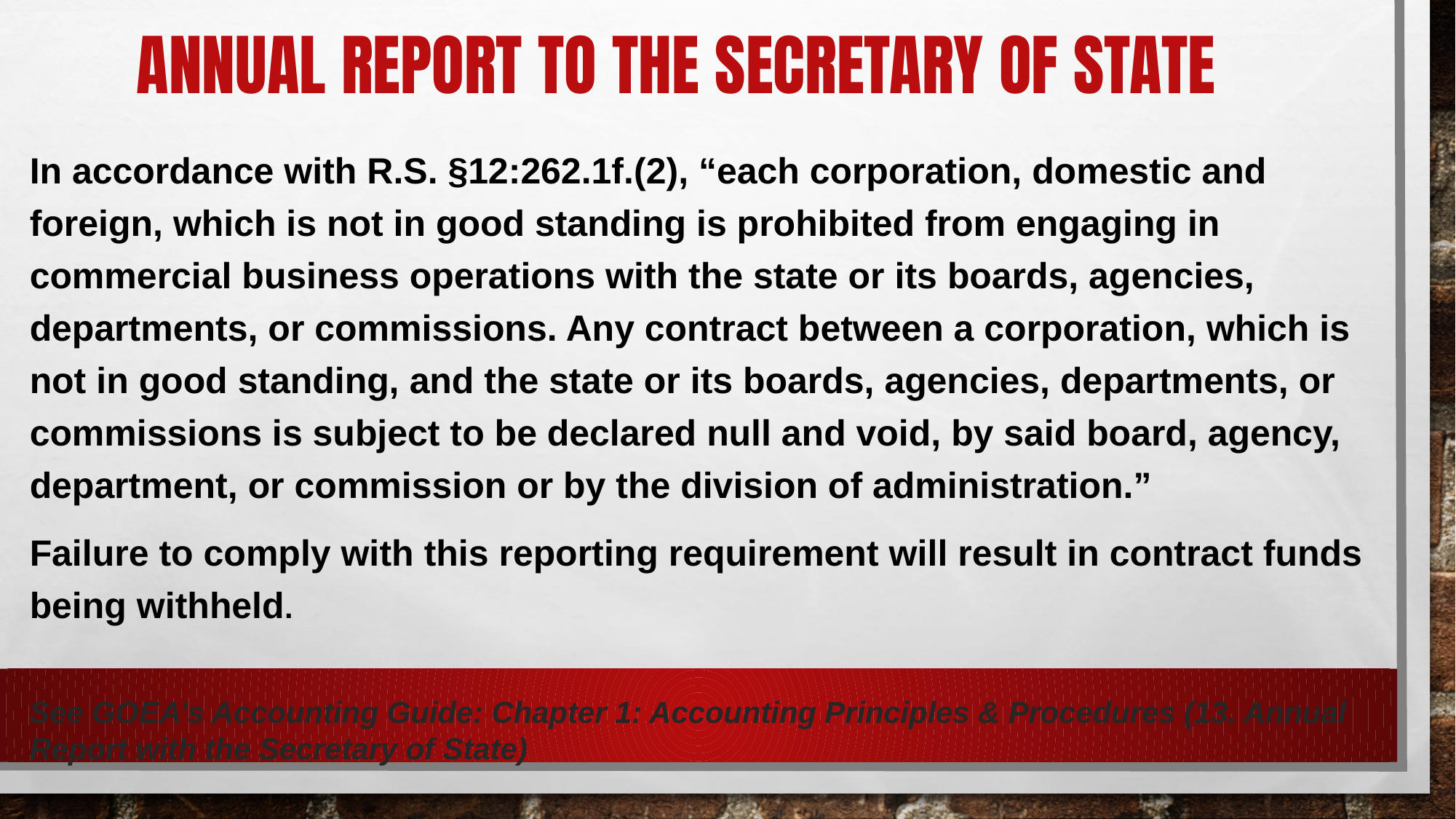

# Annual report to the secretary of state
In accordance with R.S. §12:262.1f.(2), “each corporation, domestic and foreign, which is not in good standing is prohibited from engaging in commercial business operations with the state or its boards, agencies, departments, or commissions. Any contract between a corporation, which is not in good standing, and the state or its boards, agencies, departments, or commissions is subject to be declared null and void, by said board, agency, department, or commission or by the division of administration.”
Failure to comply with this reporting requirement will result in contract funds being withheld.

See GOEA’s Accounting Guide: Chapter 1: Accounting Principles & Procedures (13. Annual Report with the Secretary of State)